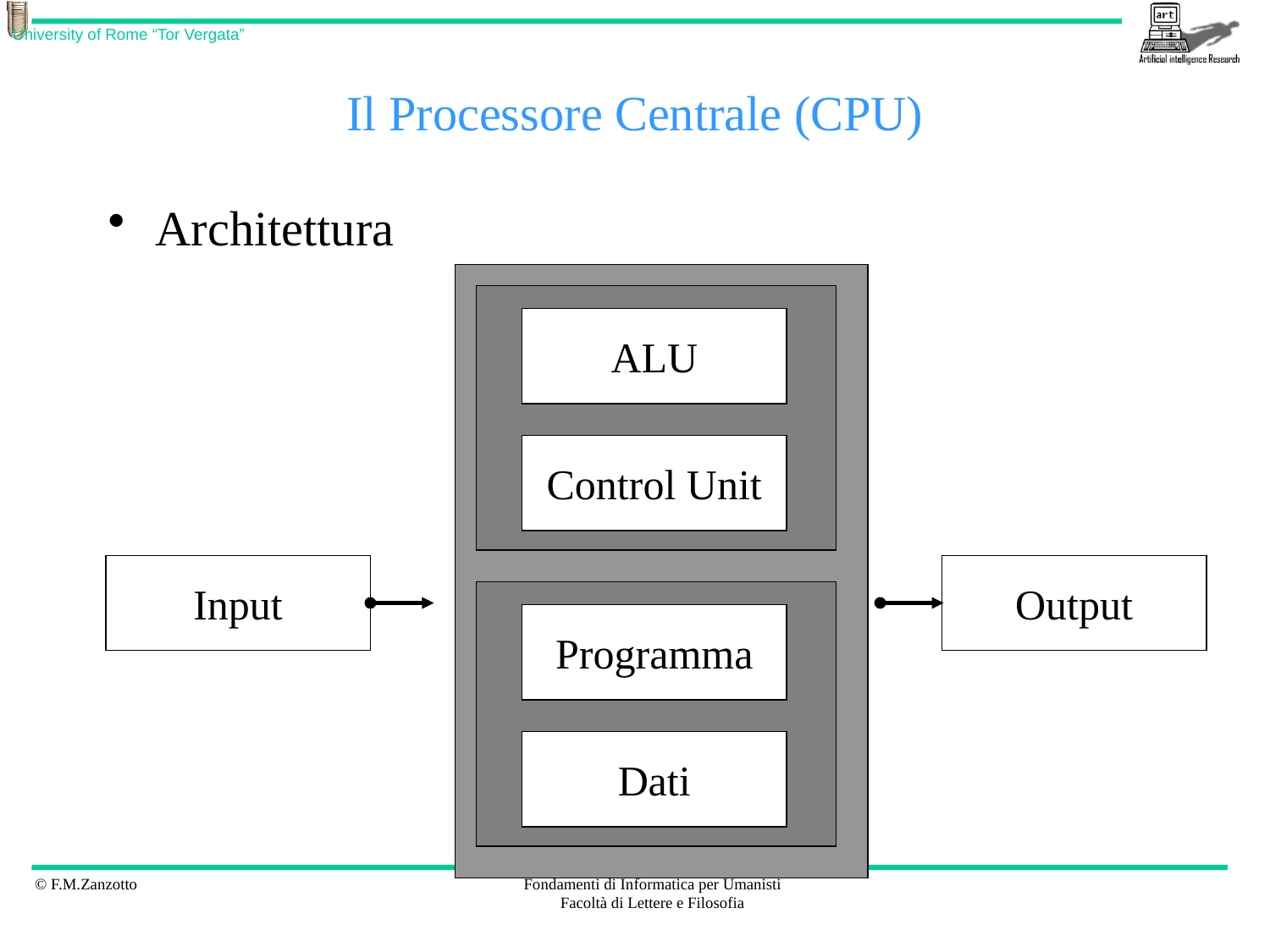

# Il Processore Centrale (CPU)
Architettura

ALU
Control Unit
Input
Output

Programma
Dati